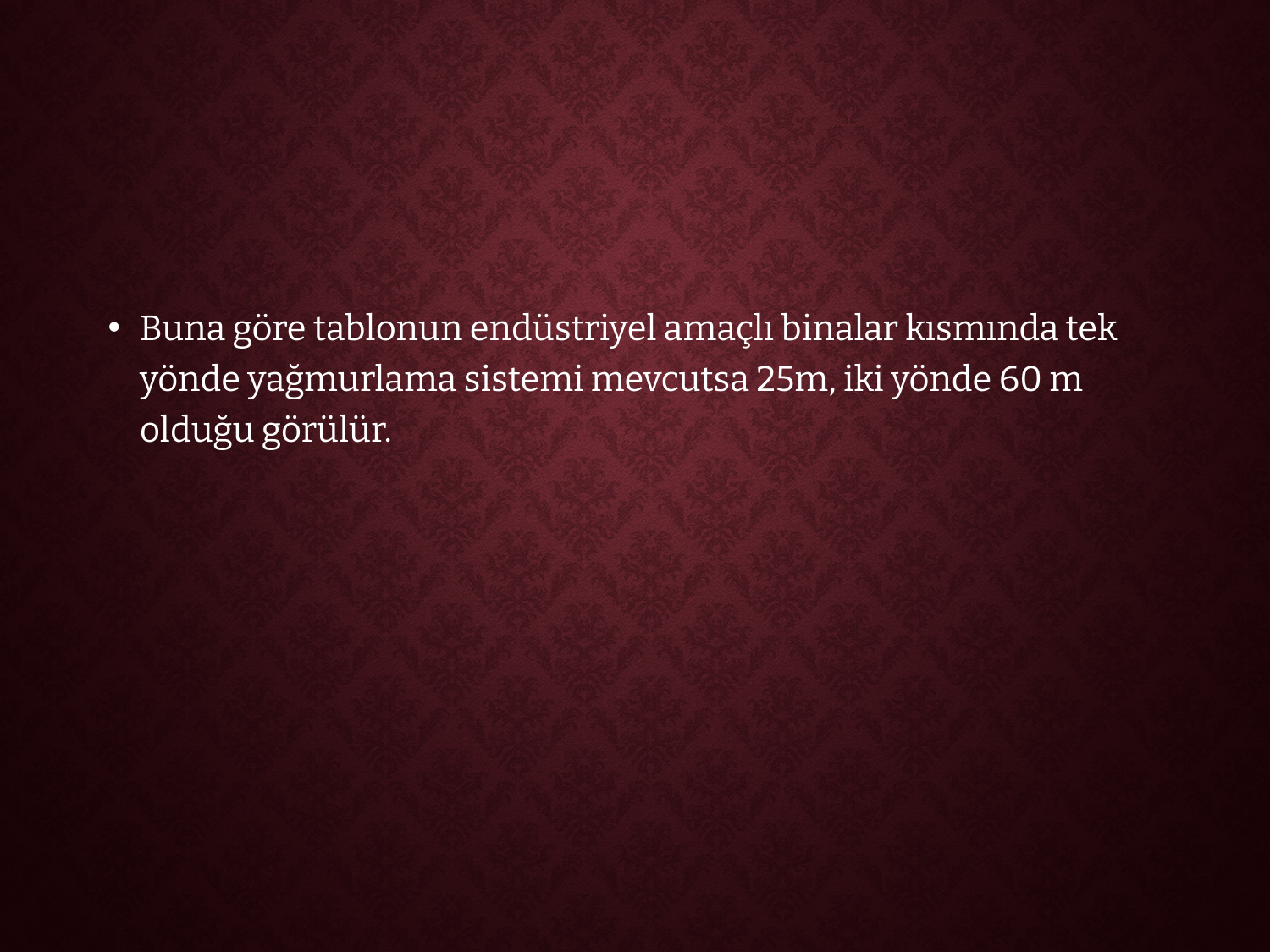

#
Buna göre tablonun endüstriyel amaçlı binalar kısmında tek yönde yağmurlama sistemi mevcutsa 25m, iki yönde 60 m olduğu görülür.